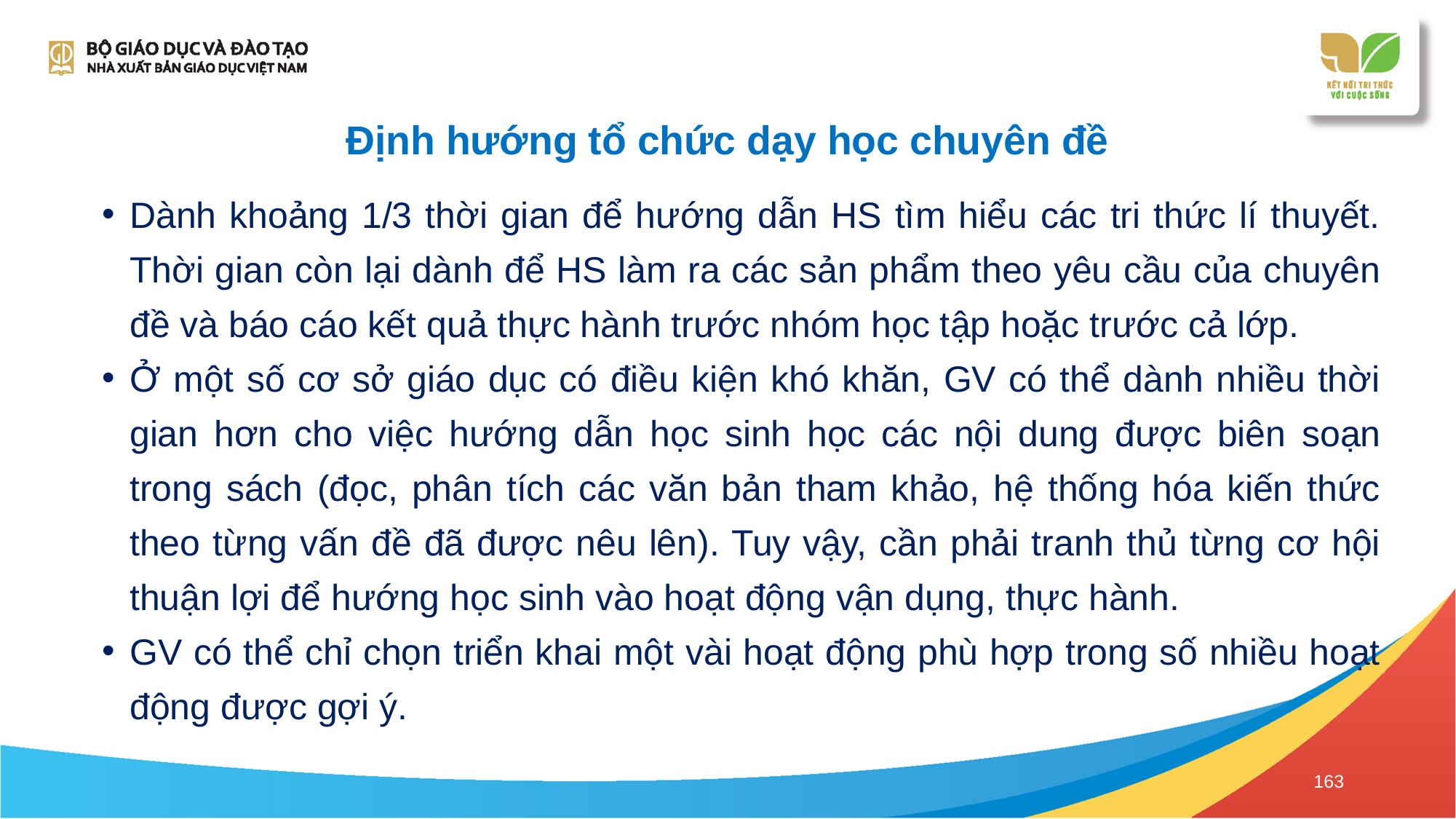

# Định hướng tổ chức dạy học chuyên đề
Dành khoảng 1/3 thời gian để hướng dẫn HS tìm hiểu các tri thức lí thuyết. Thời gian còn lại dành để HS làm ra các sản phẩm theo yêu cầu của chuyên đề và báo cáo kết quả thực hành trước nhóm học tập hoặc trước cả lớp.
Ở một số cơ sở giáo dục có điều kiện khó khăn, GV có thể dành nhiều thời gian hơn cho việc hướng dẫn học sinh học các nội dung được biên soạn trong sách (đọc, phân tích các văn bản tham khảo, hệ thống hóa kiến thức theo từng vấn đề đã được nêu lên). Tuy vậy, cần phải tranh thủ từng cơ hội thuận lợi để hướng học sinh vào hoạt động vận dụng, thực hành.
GV có thể chỉ chọn triển khai một vài hoạt động phù hợp trong số nhiều hoạt động được gợi ý.
163